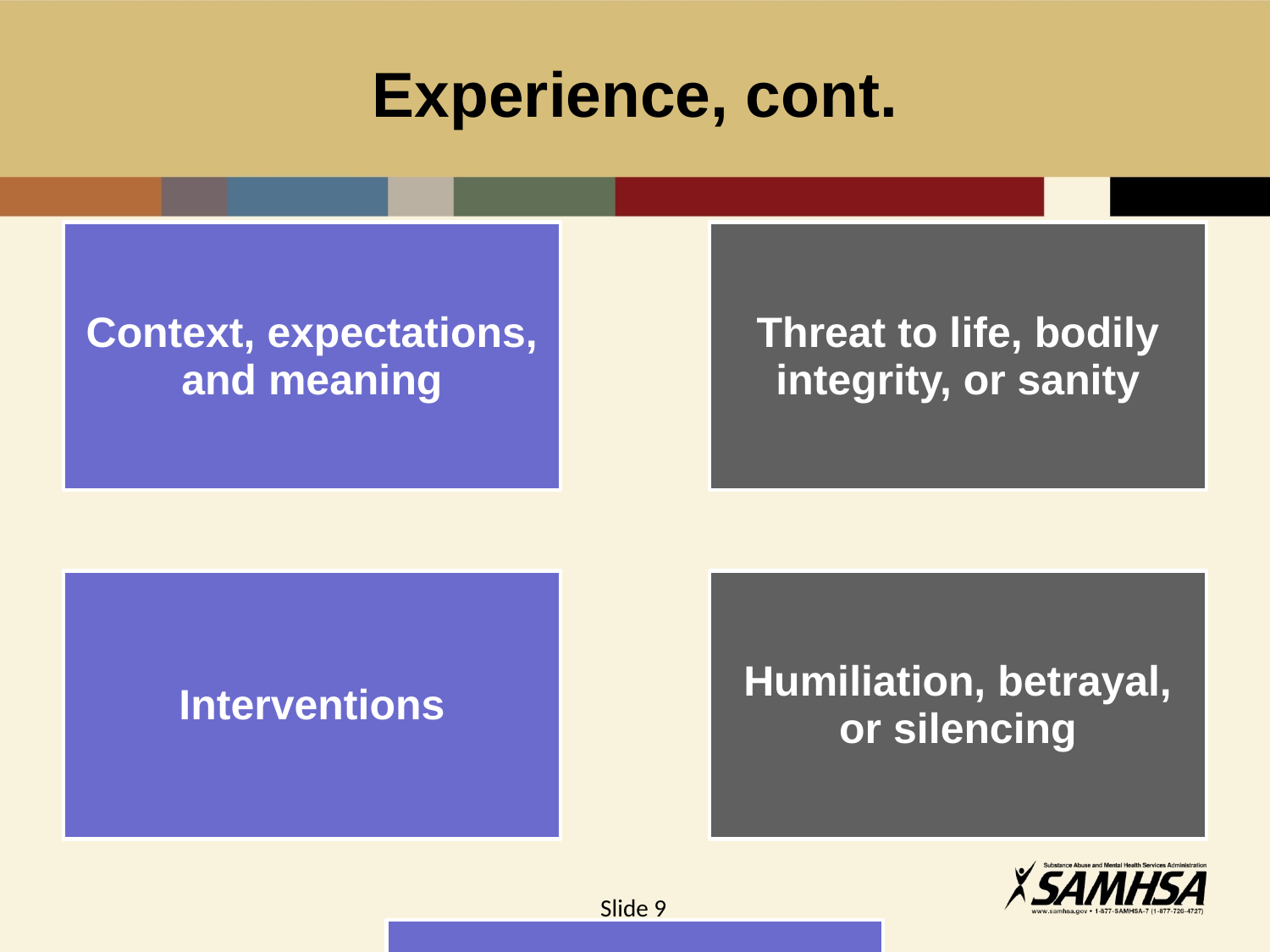

# Experience, cont.
Context, expectations, and meaning
Threat to life, bodily integrity, or sanity
Interventions
Humiliation, betrayal, or silencing
Slide 9